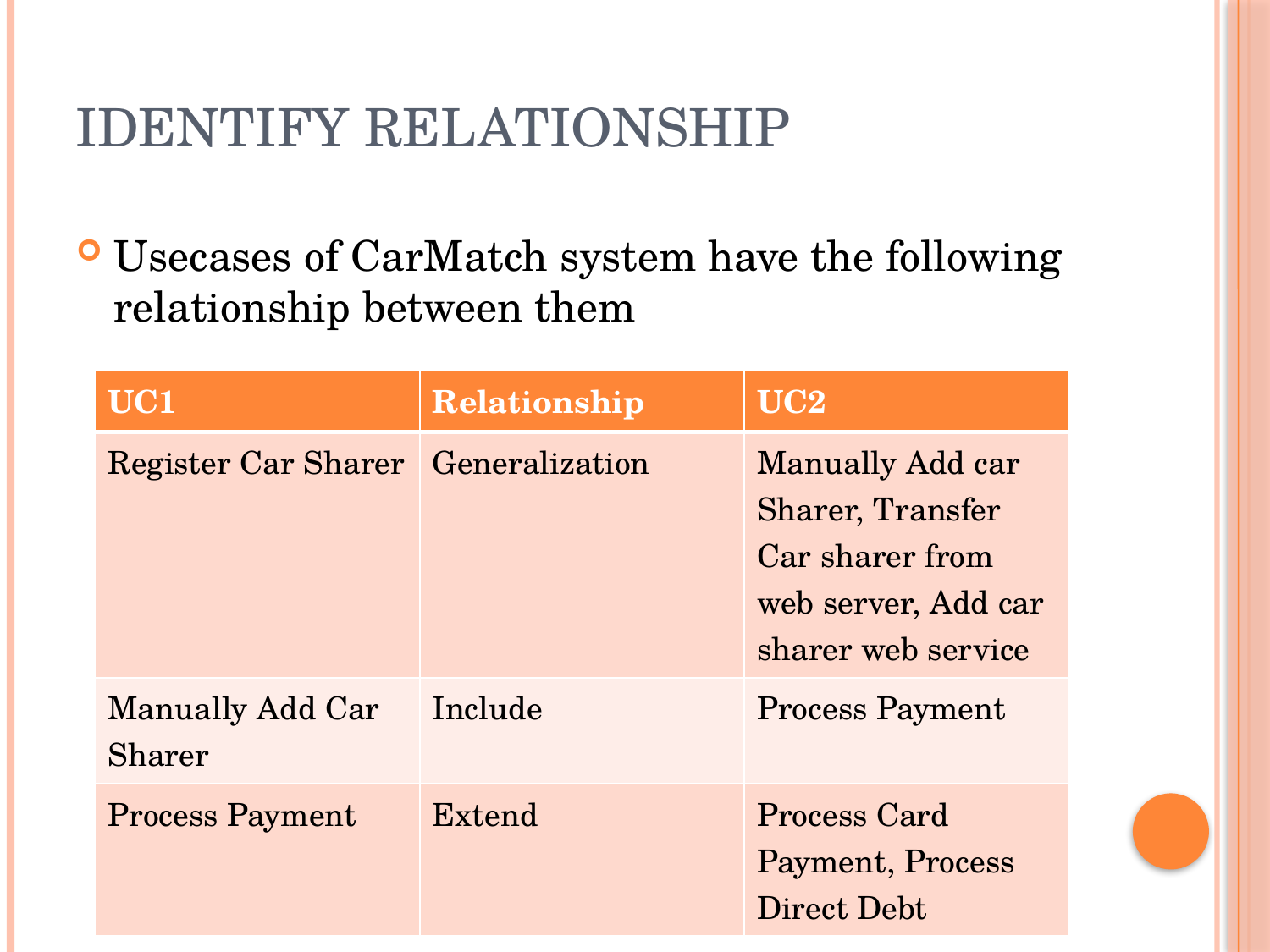

# Identify Relationship
Usecases of CarMatch system have the following relationship between them

| UC1 | Relationship | UC2 |
| --- | --- | --- |
| Register Car Sharer | Generalization | Manually Add car Sharer, Transfer Car sharer from web server, Add car sharer web service |
| Manually Add Car Sharer | Include | Process Payment |
| Process Payment | Extend | Process Card Payment, Process Direct Debt |